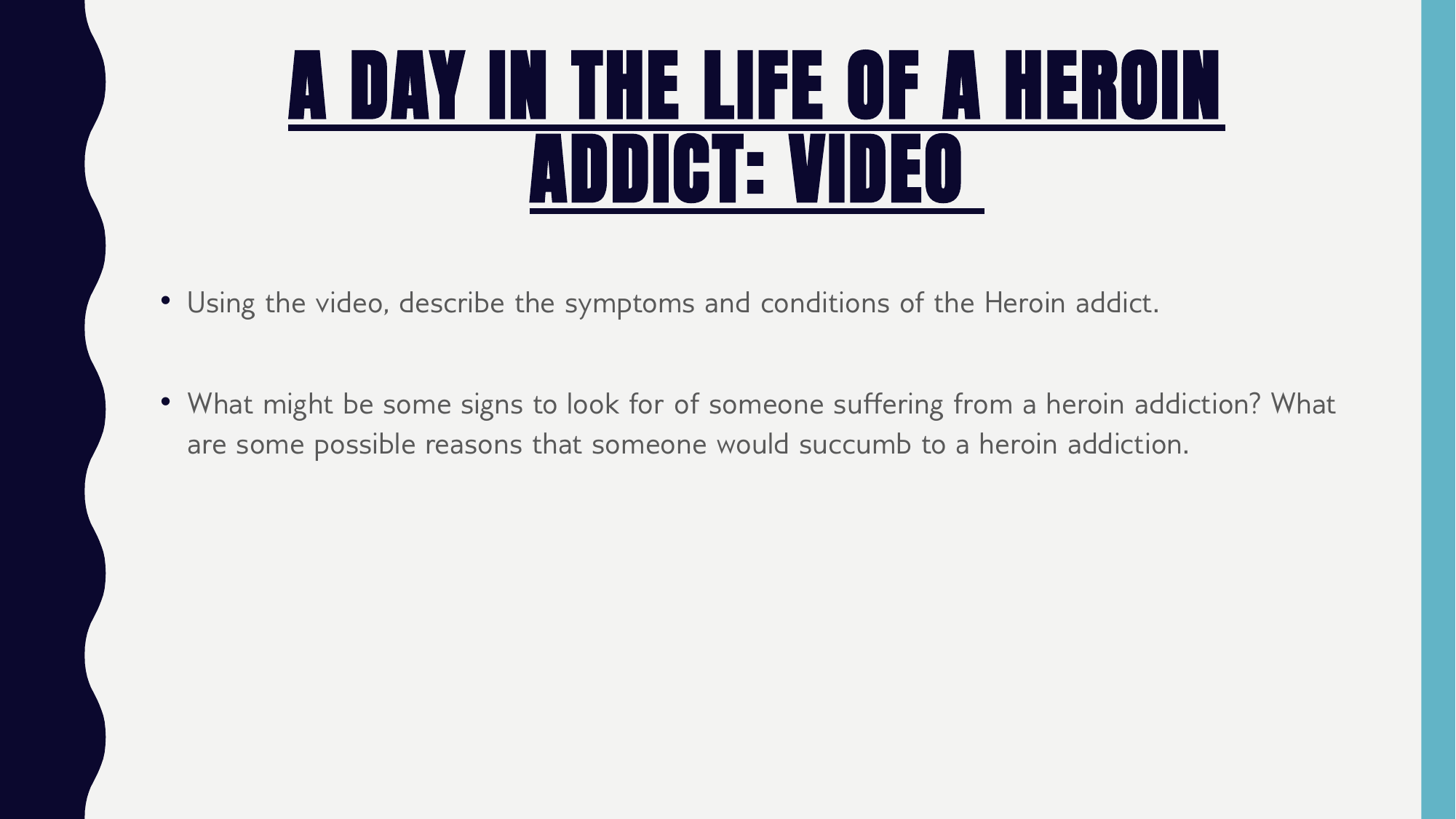

# A day in the life of a heroin addict: Video
Using the video, describe the symptoms and conditions of the Heroin addict.

What might be some signs to look for of someone suffering from a heroin addiction? What are some possible reasons that someone would succumb to a heroin addiction.